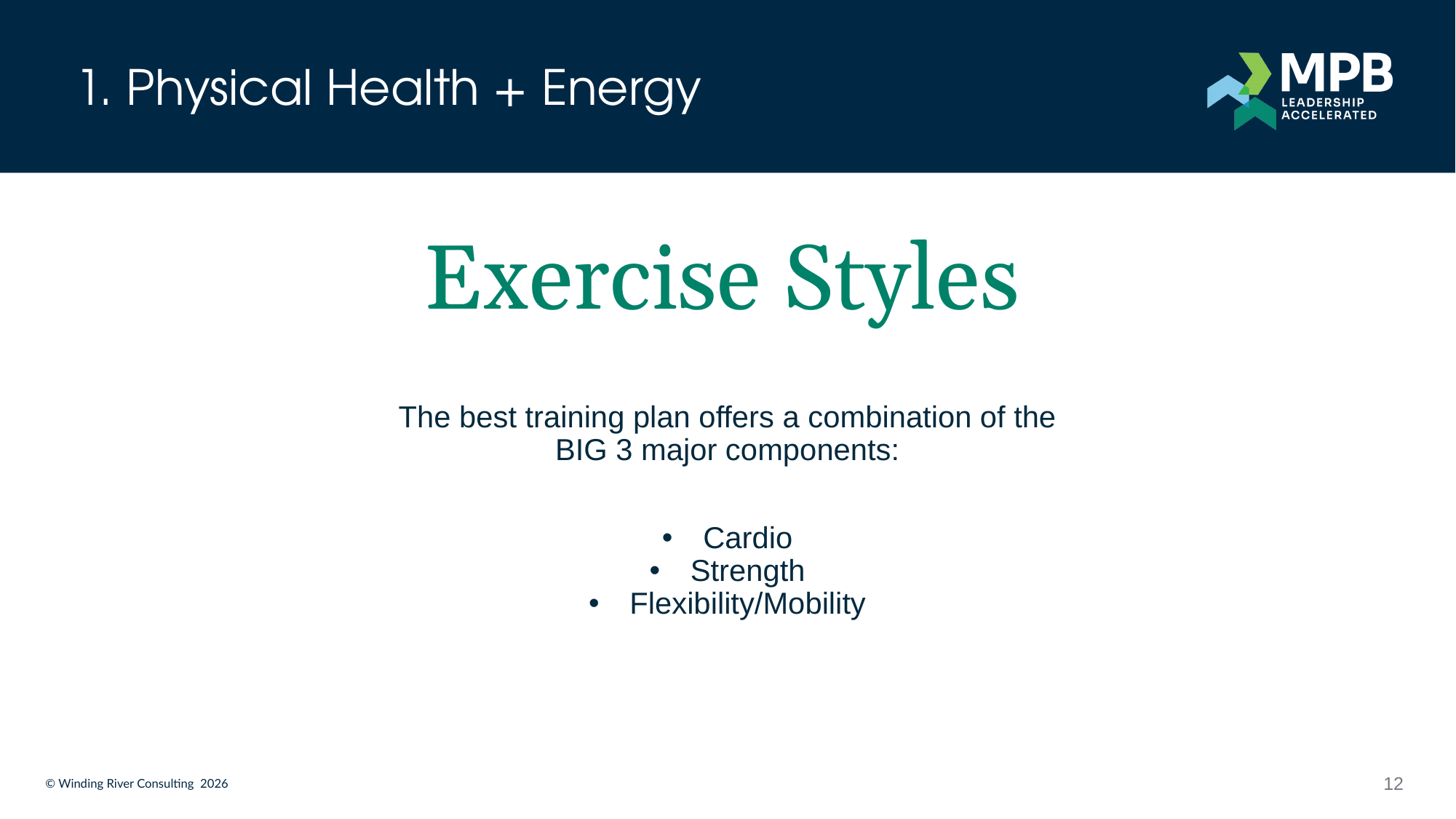

1. Physical Health + Energy
Exercise Styles
The best training plan offers a combination of the BIG 3 major components:

Cardio
Strength
Flexibility/Mobility

12